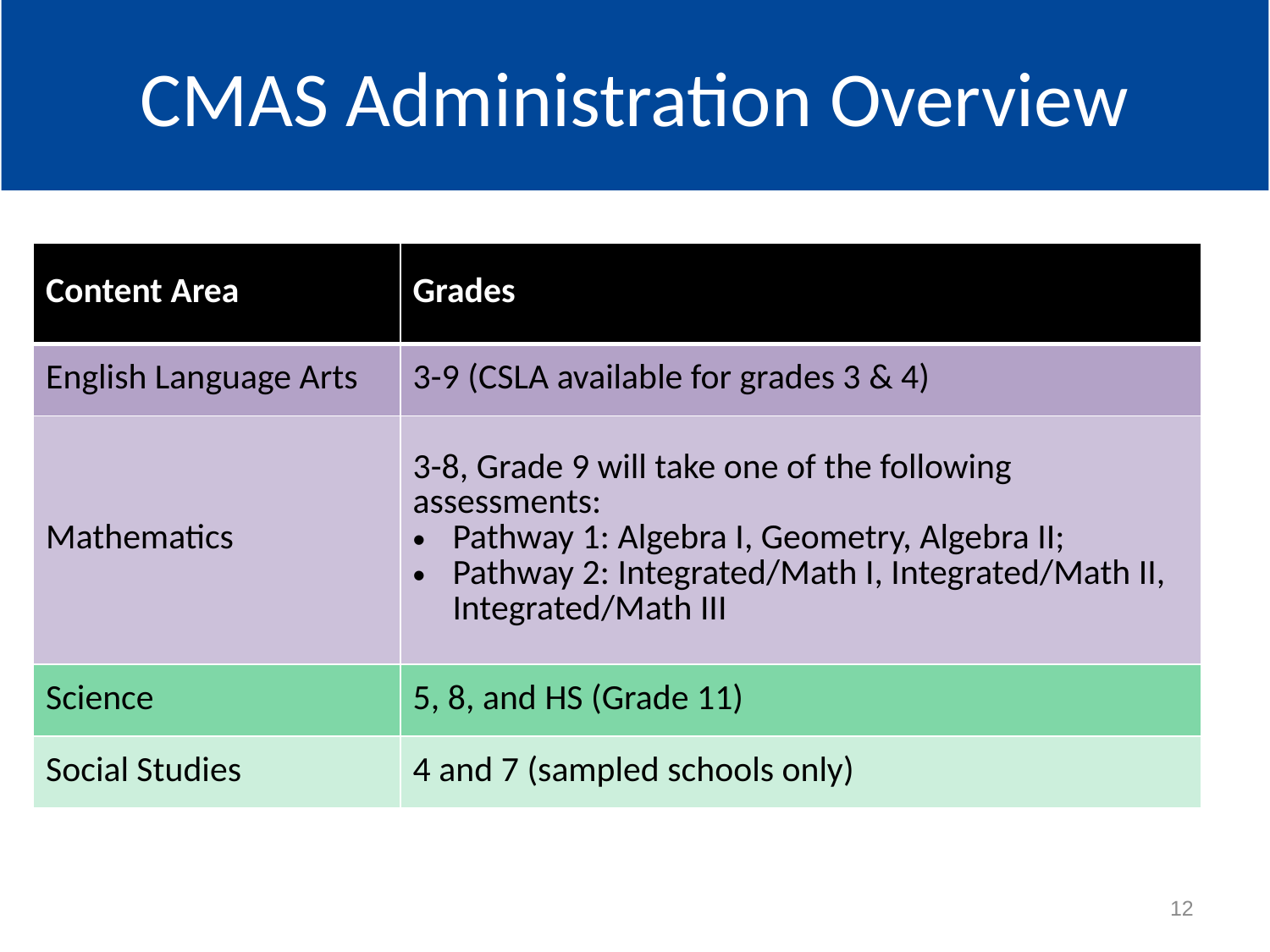

# CMAS Administration Overview
| Content Area | Grades |
| --- | --- |
| English Language Arts | 3-9 (CSLA available for grades 3 & 4) |
| Mathematics | 3-8, Grade 9 will take one of the following assessments: Pathway 1: Algebra I, Geometry, Algebra II; Pathway 2: Integrated/Math I, Integrated/Math II, Integrated/Math III |
| Science | 5, 8, and HS (Grade 11) |
| Social Studies | 4 and 7 (sampled schools only) |
12